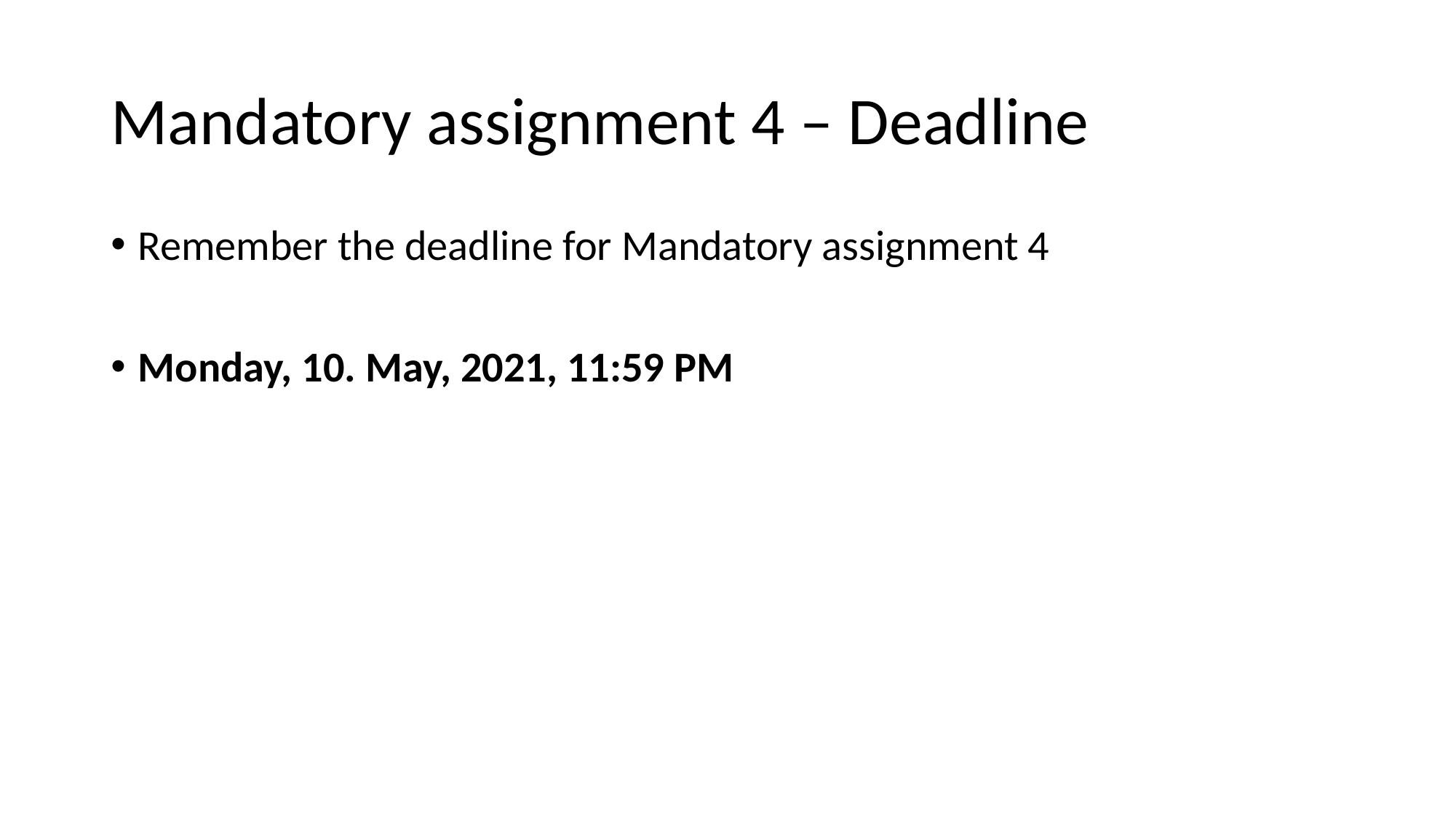

# Mandatory assignment 4 – Deadline
Remember the deadline for Mandatory assignment 4

Monday, 10. May, 2021, 11:59 PM